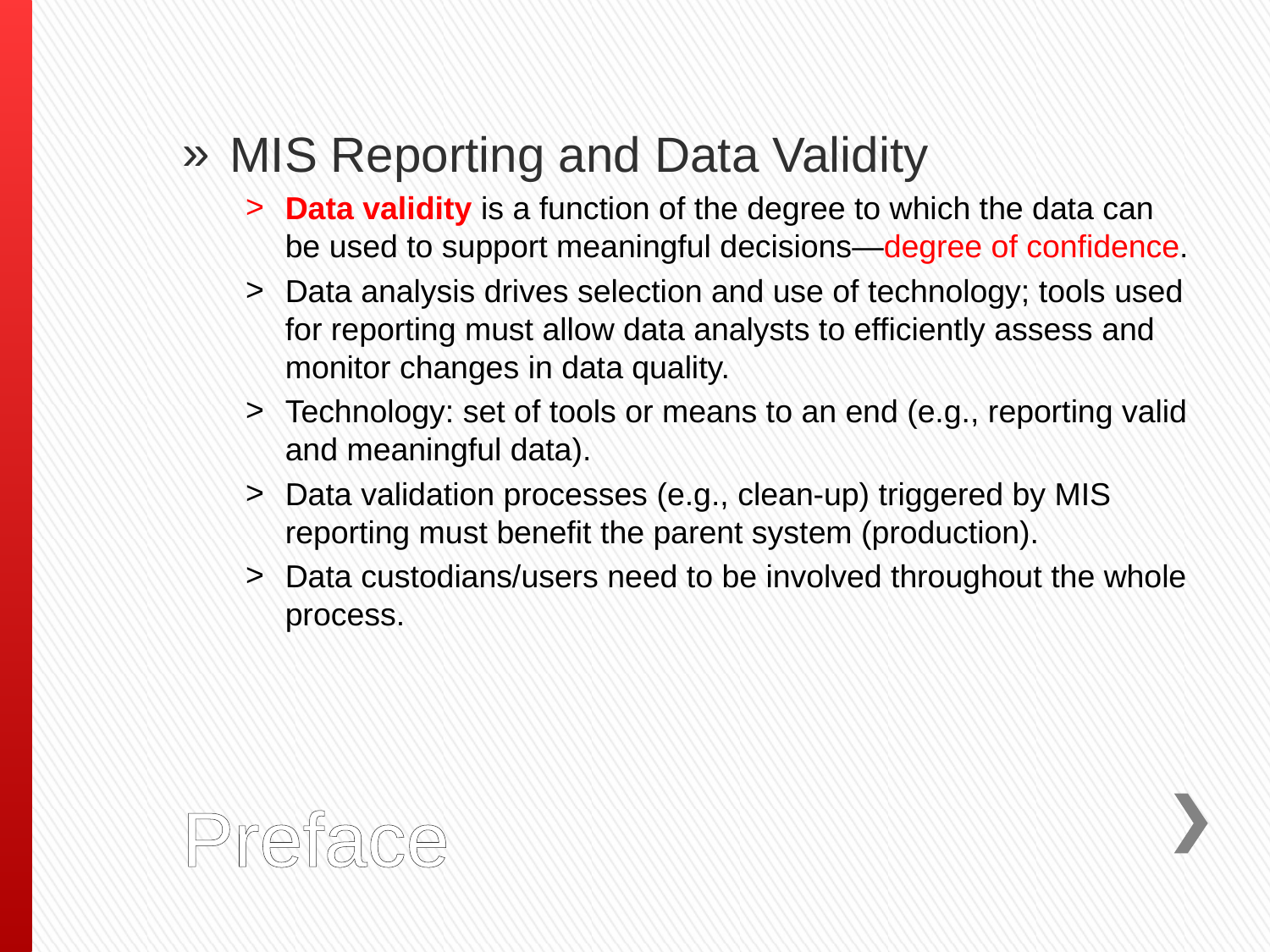

MIS Reporting and Data Validity
Data validity is a function of the degree to which the data can be used to support meaningful decisions—degree of confidence.
Data analysis drives selection and use of technology; tools used for reporting must allow data analysts to efficiently assess and monitor changes in data quality.
Technology: set of tools or means to an end (e.g., reporting valid and meaningful data).
Data validation processes (e.g., clean-up) triggered by MIS reporting must benefit the parent system (production).
Data custodians/users need to be involved throughout the whole process.

# Preface